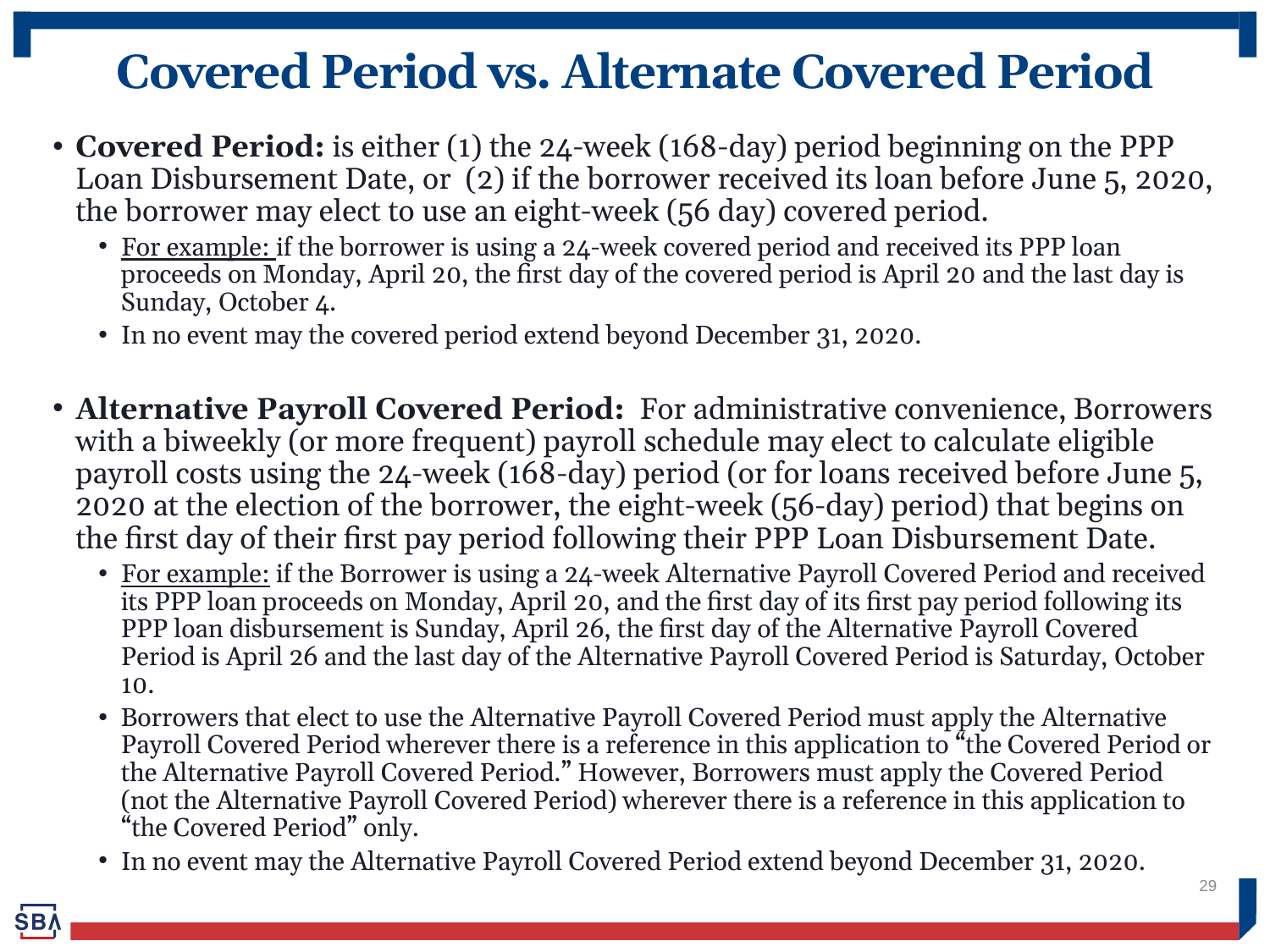

# Covered Period vs. Alternate Covered Period
Covered Period: is either (1) the 24-week (168-day) period beginning on the PPP Loan Disbursement Date, or  (2) if the borrower received its loan before June 5, 2020, the borrower may elect to use an eight-week (56 day) covered period.
For example: if the borrower is using a 24-week covered period and received its PPP loan proceeds on Monday, April 20, the first day of the covered period is April 20 and the last day is Sunday, October 4.
In no event may the covered period extend beyond December 31, 2020.

Alternative Payroll Covered Period:  For administrative convenience, Borrowers with a biweekly (or more frequent) payroll schedule may elect to calculate eligible payroll costs using the 24-week (168-day) period (or for loans received before June 5, 2020 at the election of the borrower, the eight-week (56-day) period) that begins on the first day of their first pay period following their PPP Loan Disbursement Date.
For example: if the Borrower is using a 24-week Alternative Payroll Covered Period and received its PPP loan proceeds on Monday, April 20, and the first day of its first pay period following its PPP loan disbursement is Sunday, April 26, the first day of the Alternative Payroll Covered Period is April 26 and the last day of the Alternative Payroll Covered Period is Saturday, October 10.
Borrowers that elect to use the Alternative Payroll Covered Period must apply the Alternative Payroll Covered Period wherever there is a reference in this application to “the Covered Period or the Alternative Payroll Covered Period.” However, Borrowers must apply the Covered Period (not the Alternative Payroll Covered Period) wherever there is a reference in this application to “the Covered Period” only.
In no event may the Alternative Payroll Covered Period extend beyond December 31, 2020.
29